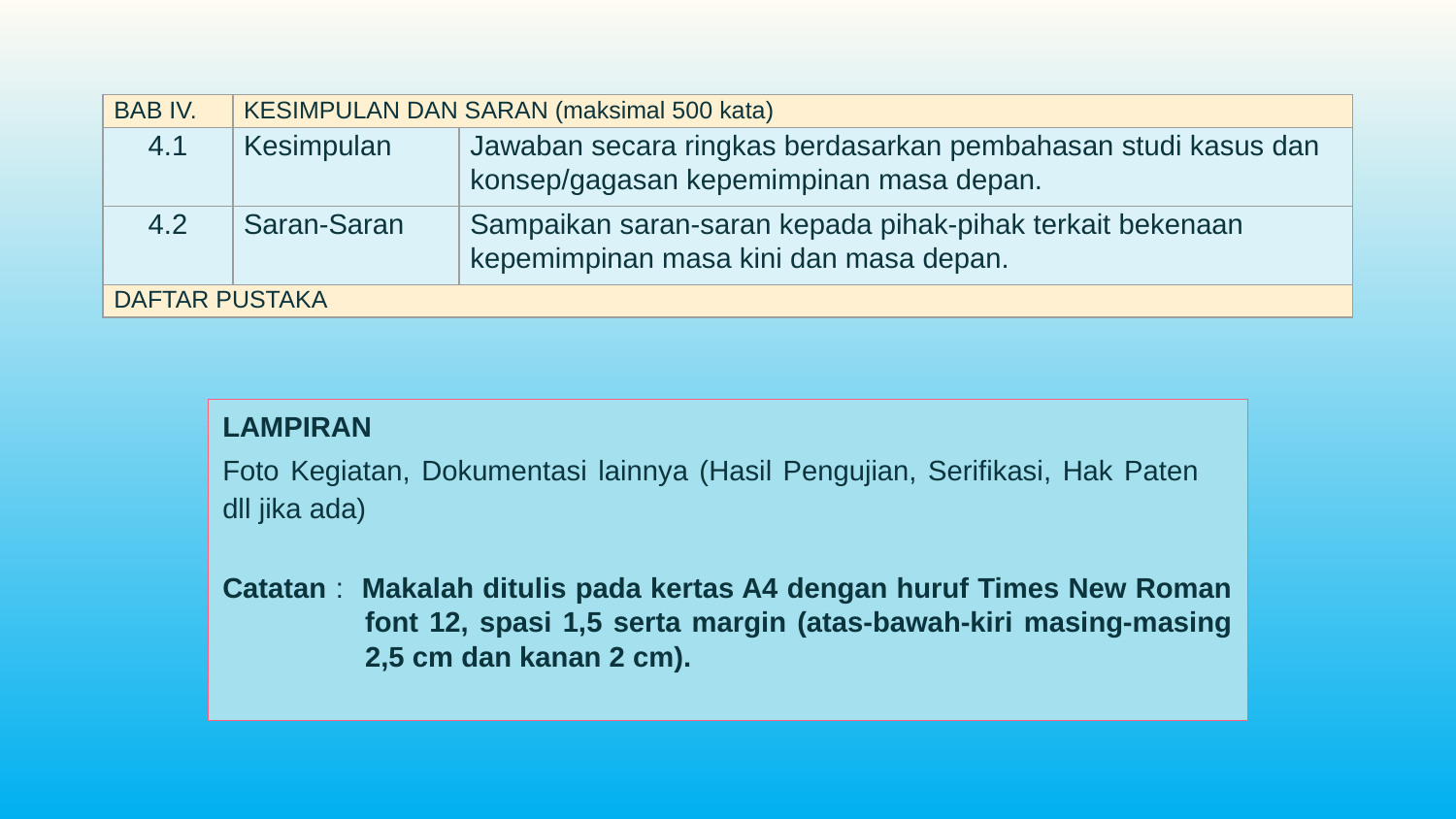

| BAB IV. | KESIMPULAN DAN SARAN (maksimal 500 kata) |  |
| --- | --- | --- |
| 4.1 | Kesimpulan | Jawaban secara ringkas berdasarkan pembahasan studi kasus dan konsep/gagasan kepemimpinan masa depan. |
| 4.2 | Saran-Saran | Sampaikan saran-saran kepada pihak-pihak terkait bekenaan kepemimpinan masa kini dan masa depan. |
| DAFTAR PUSTAKA |  |  |
LAMPIRAN
Foto Kegiatan, Dokumentasi lainnya (Hasil Pengujian, Serifikasi, Hak Paten dll jika ada)

Catatan :  Makalah ditulis pada kertas A4 dengan huruf Times New Roman font 12, spasi 1,5 serta margin (atas-bawah-kiri masing-masing 2,5 cm dan kanan 2 cm).